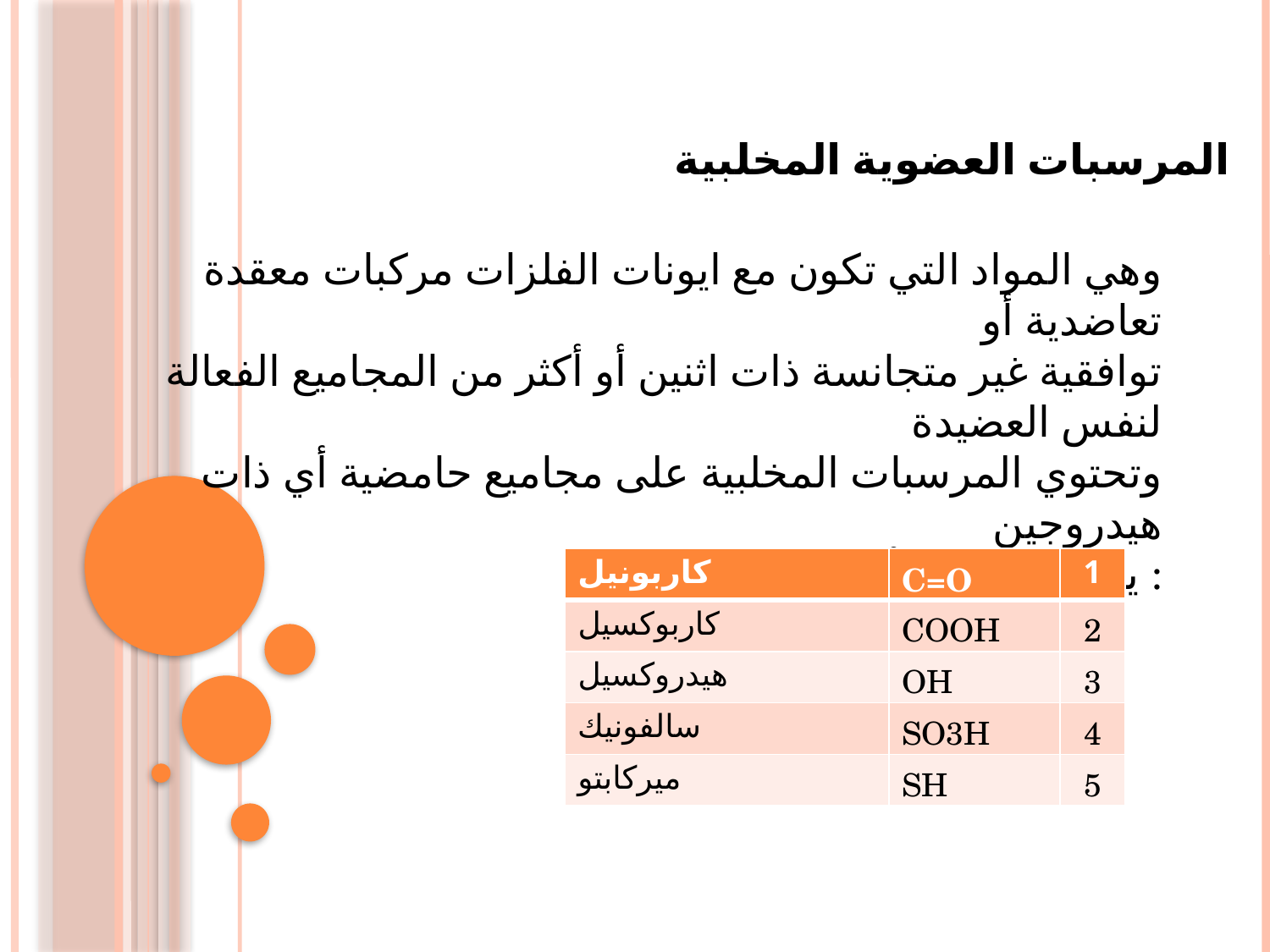

المرسبات العضوية المخلبية
وهي المواد التي تكون مع ايونات الفلزات مركبات معقدة تعاضدية أو
توافقية غير متجانسة ذات اثنين أو أكثر من المجاميع الفعالة لنفس العضيدة
وتحتوي المرسبات المخلبية على مجاميع حامضية أي ذات هيدروجين
يمكن إزاحته وأهمها :
| كاربونيل | C=O | 1 |
| --- | --- | --- |
| كاربوكسيل | COOH | 2 |
| هيدروكسيل | OH | 3 |
| سالفونيك | SO3H | 4 |
| ميركابتو | SH | 5 |